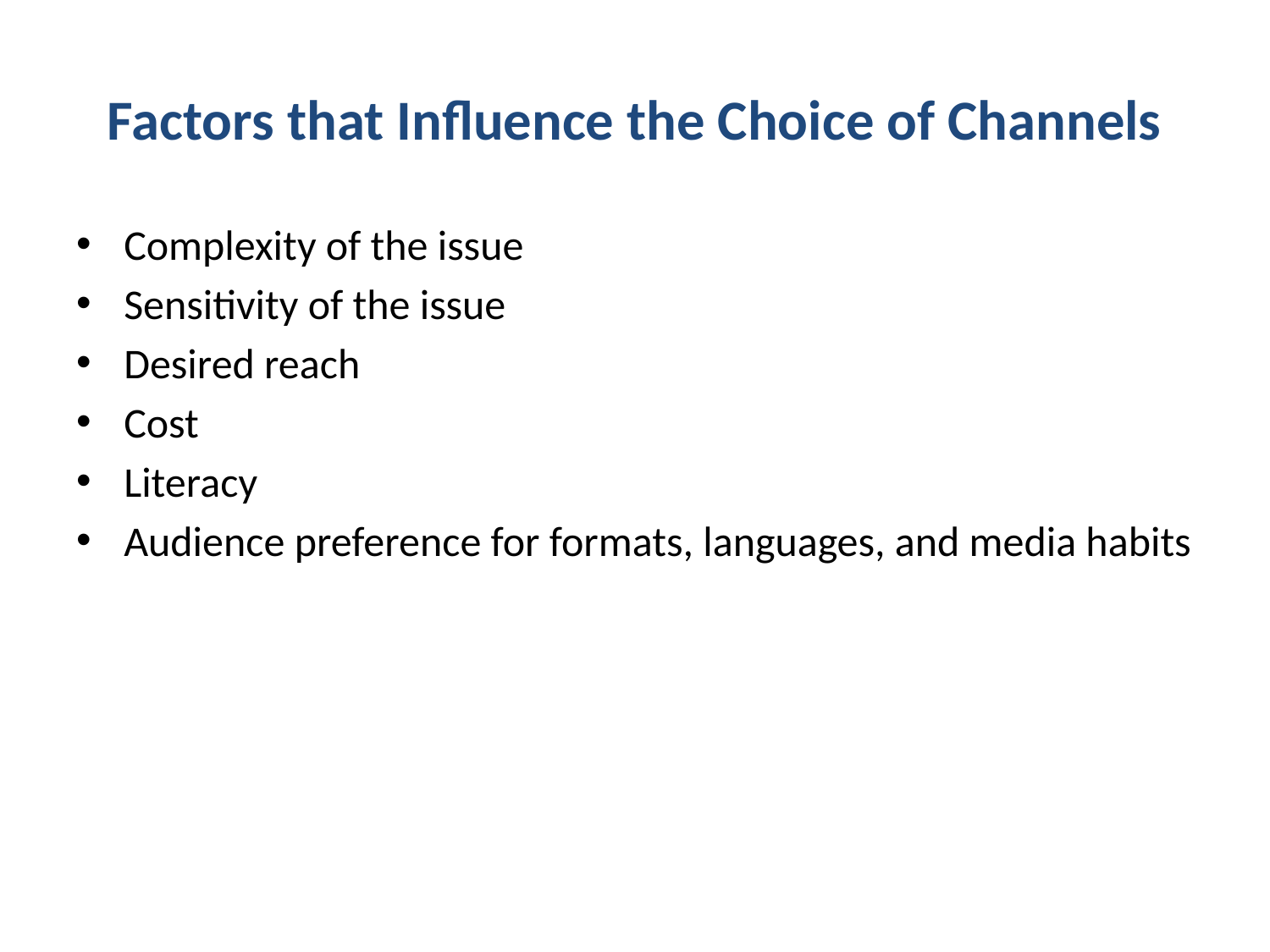

# Factors that Influence the Choice of Channels
Complexity of the issue
Sensitivity of the issue
Desired reach
Cost
Literacy
Audience preference for formats, languages, and media habits